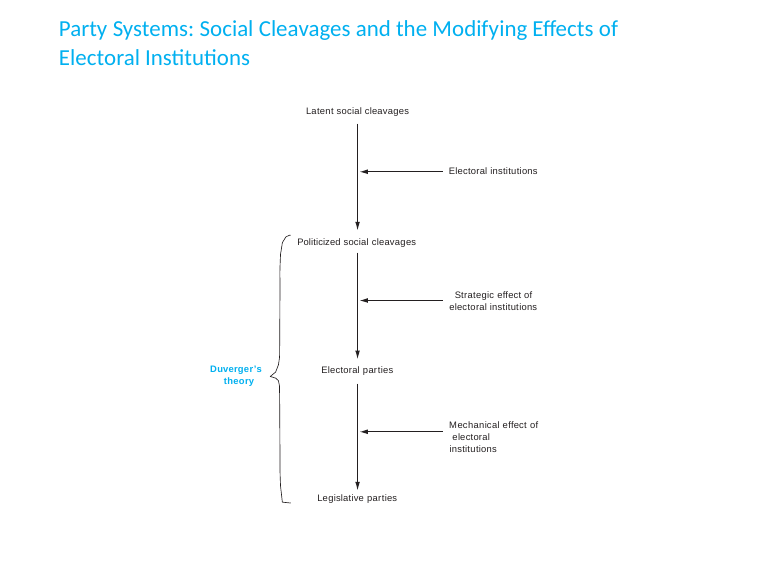

# Party Systems: Social Cleavages and the Modifying Effects of  Electoral Institutions
Latent social cleavages

Electoral institutions
Politicized social cleavages

Strategic effect of  electoral institutions
Duverger’s  theory
Electoral parties

Mechanical effect of  electoral institutions
Legislative parties